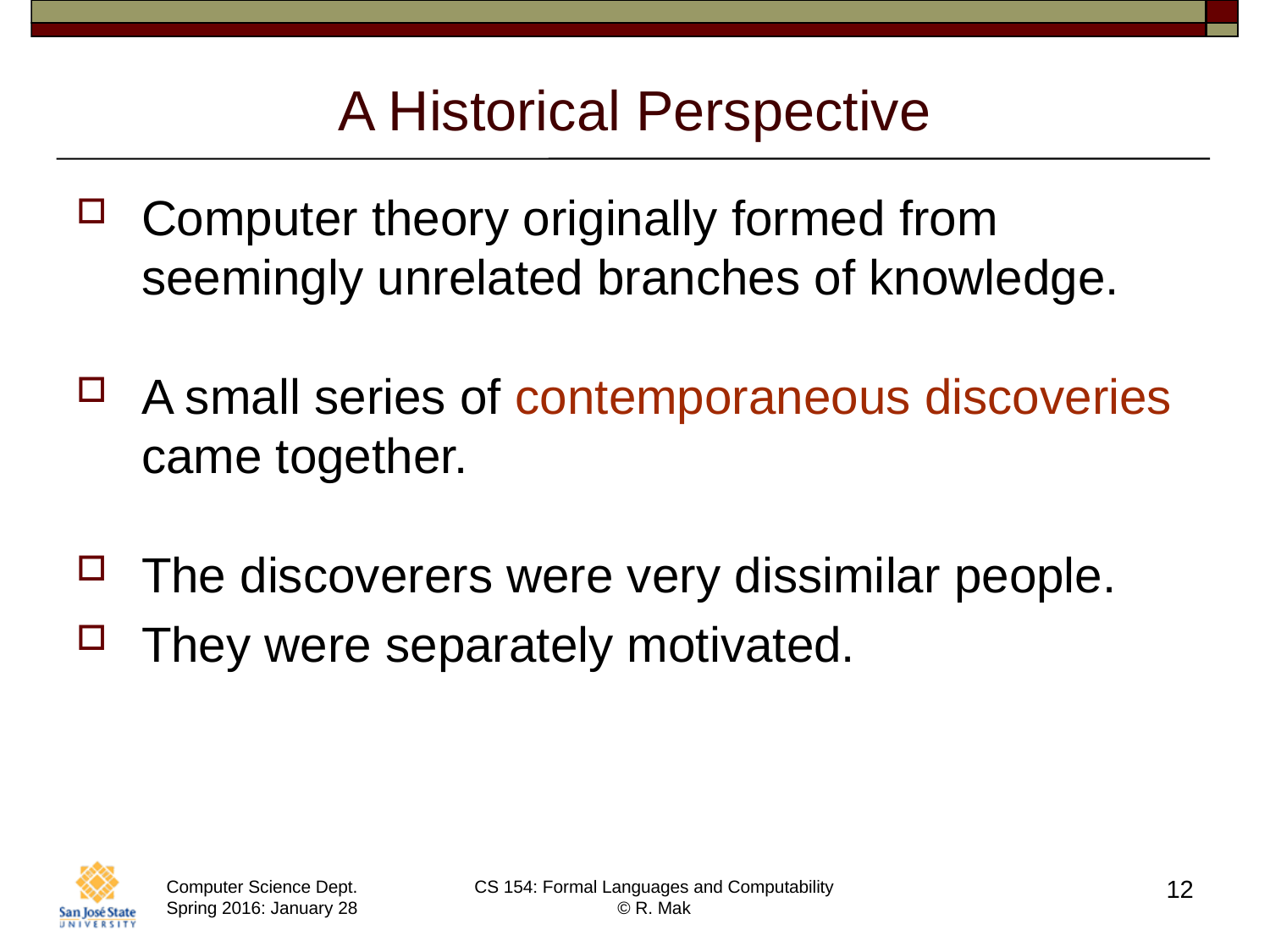

# A Historical Perspective
Computer theory originally formed from seemingly unrelated branches of knowledge.

A small series of contemporaneous discoveries came together.

The discoverers were very dissimilar people.
They were separately motivated.
12